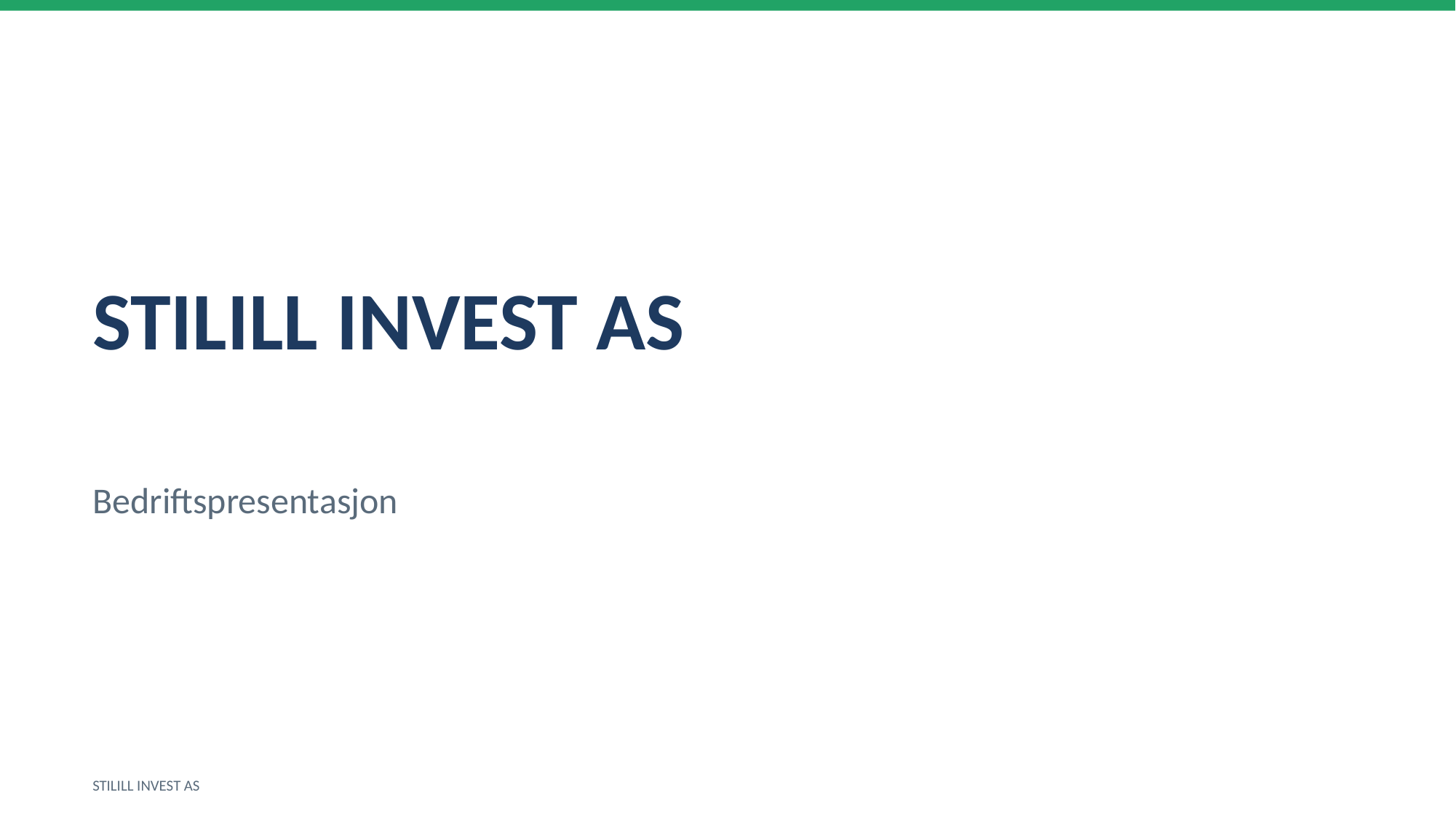

STILILL INVEST AS
Bedriftspresentasjon
STILILL INVEST AS